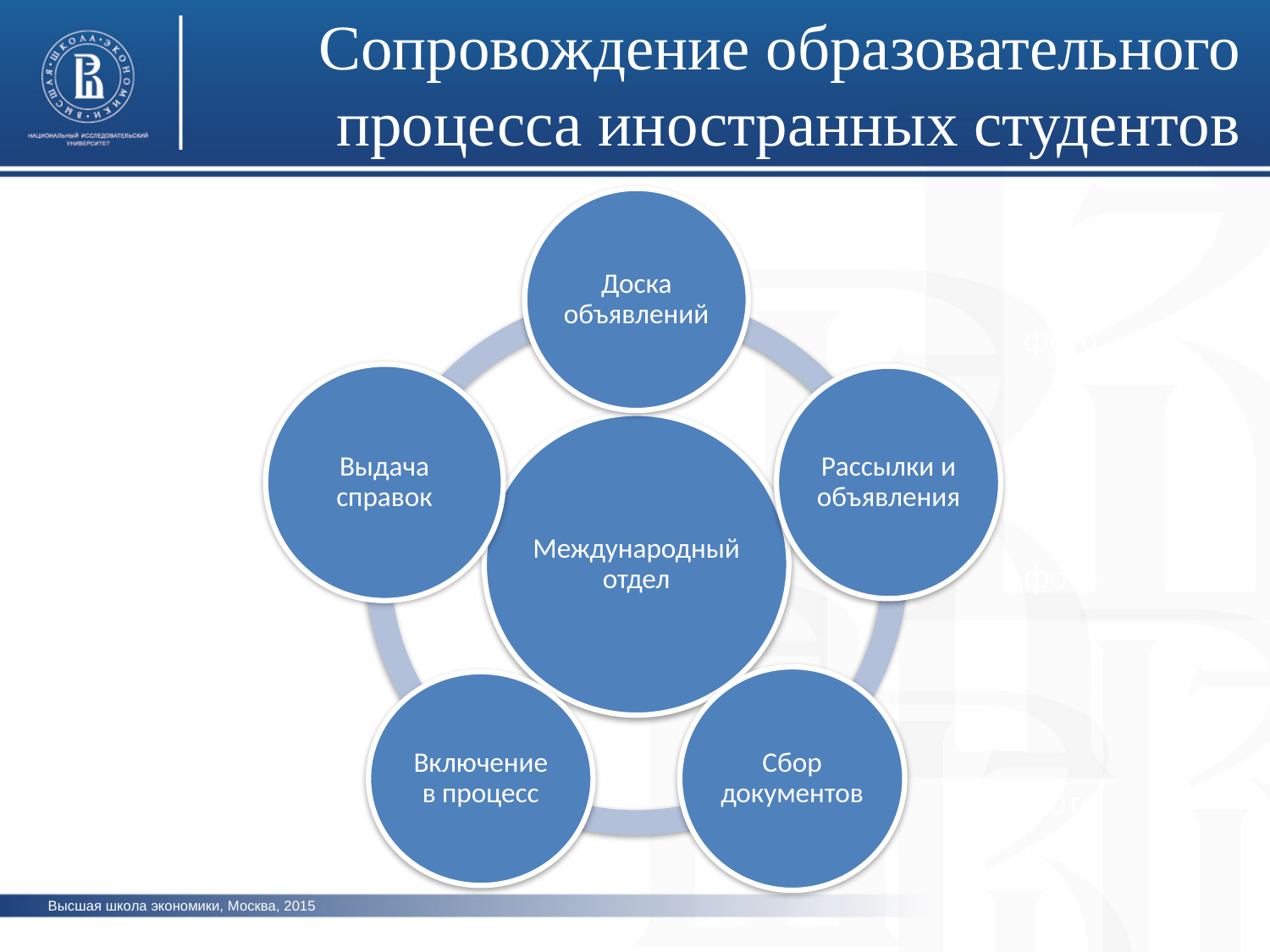

Сопровождение образовательного процесса иностранных студентов
Международный отдел
Доска объявлений
Рассылки и объявления
Сбор документов
Включение в процесс
Выдача справок
фото
фото
фото
Высшая школа экономики, Москва, 2015